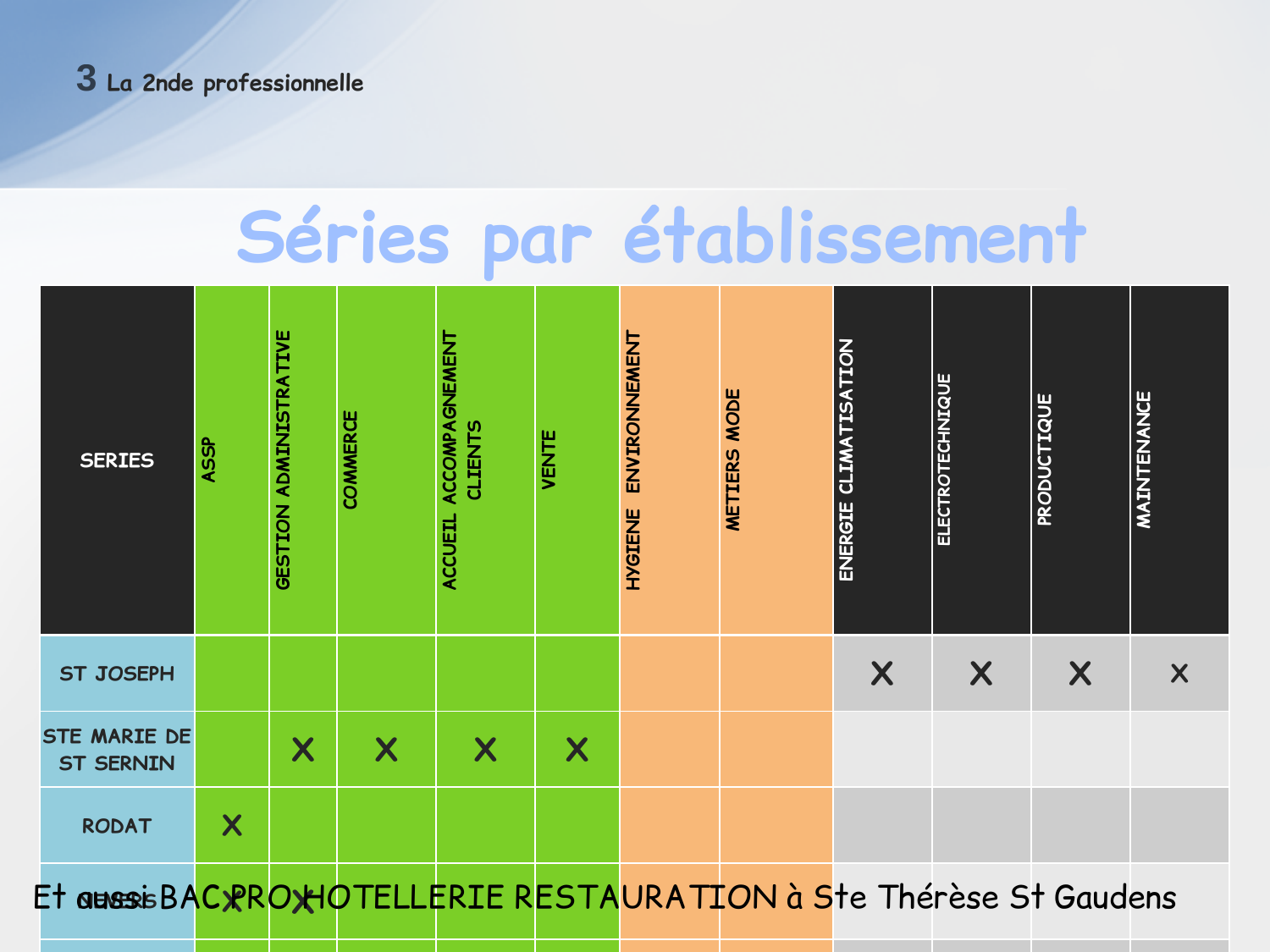

# 3 La 2nde professionnelle
Séries par établissement
| SERIES | ASSP | GESTION ADMINISTRATIVE | COMMERCE | ACCUEIL ACCOMPAGNEMENT CLIENTS | VENTE | HYGIENE ENVIRONNEMENT | METIERS MODE | ENERGIE CLIMATISATION | ELECTROTECHNIQUE | PRODUCTIQUE | MAINTENANCE |
| --- | --- | --- | --- | --- | --- | --- | --- | --- | --- | --- | --- |
| ST JOSEPH |  |  |  |  |  |  |  | X | X | X | X |
| STE MARIE DE ST SERNIN |  | X | X | X | X |  |  |  |  |  |  |
| RODAT | X |  |  |  |  |  |  |  |  |  |  |
| NEVERS | X | X |  |  |  |  |  |  |  |  |  |
| MYRIAM |  |  | X | X |  | X | X |  |  |  |  |
Et aussi BAC PRO HOTELLERIE RESTAURATION à Ste Thérèse St Gaudens